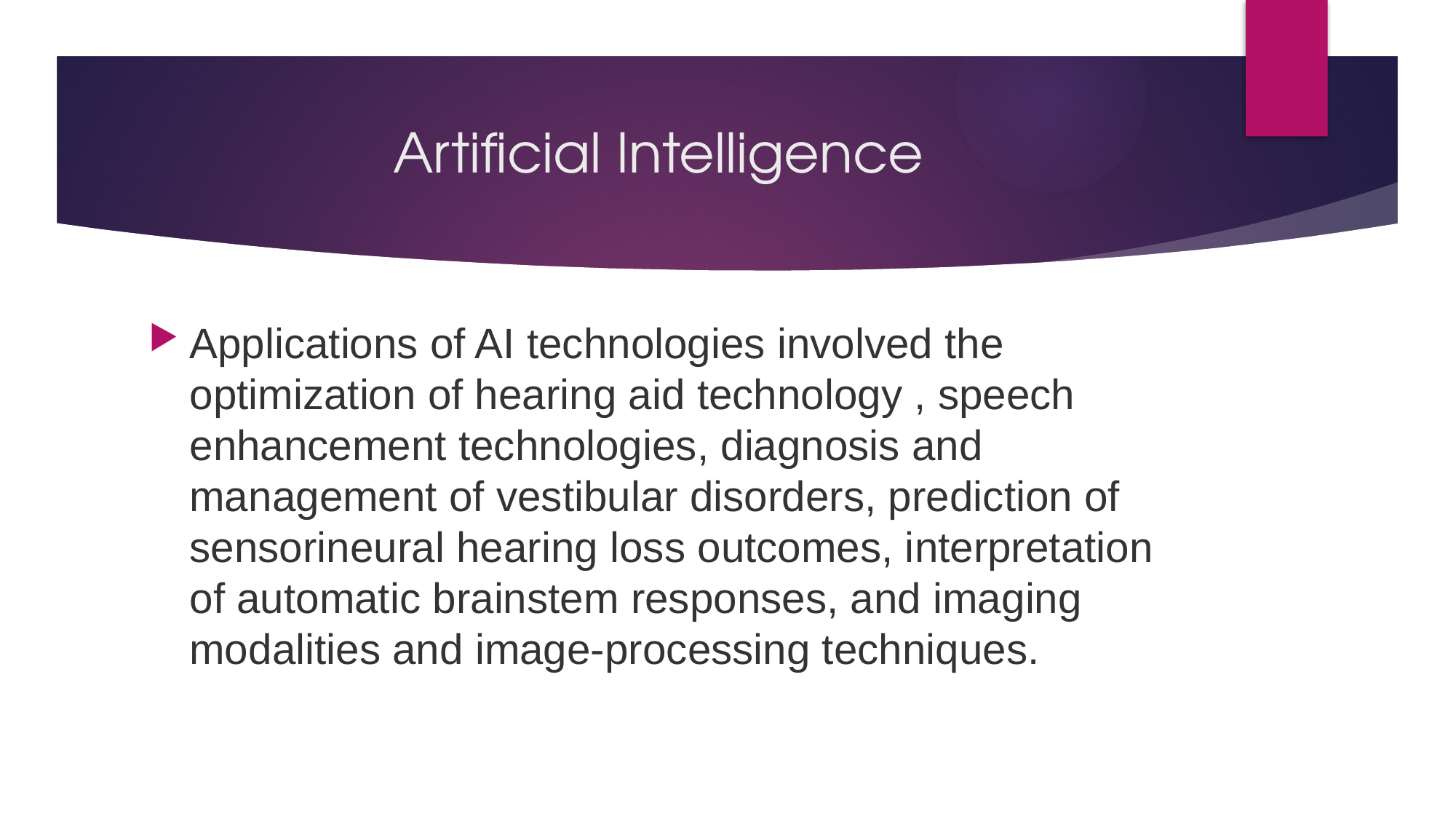

# Artificial Intelligence
Applications of AI technologies involved the optimization of hearing aid technology , speech enhancement technologies, diagnosis and management of vestibular disorders, prediction of sensorineural hearing loss outcomes, interpretation of automatic brainstem responses, and imaging modalities and image-processing techniques.